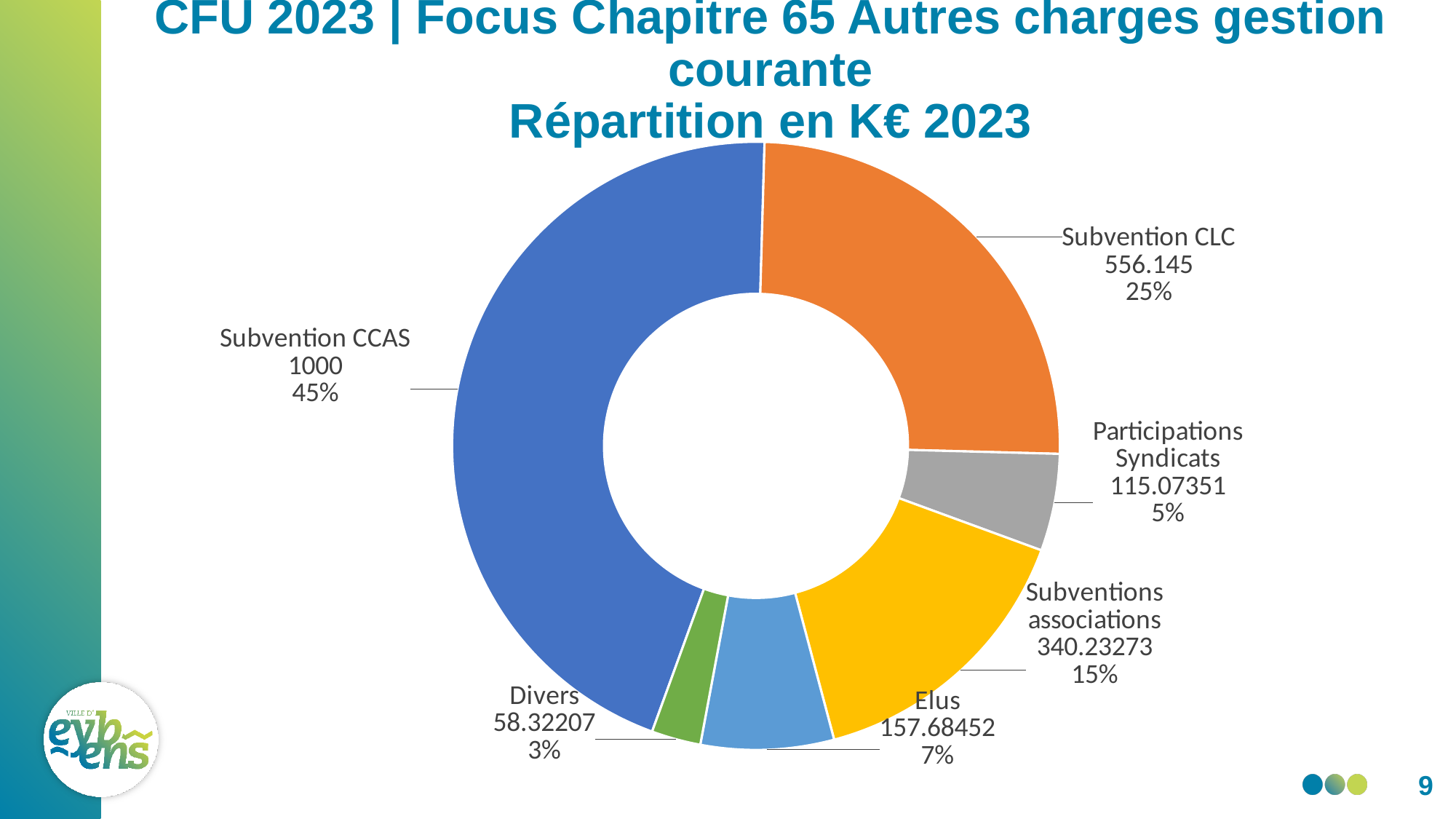

# CFU 2023 | Focus Chapitre 65 Autres charges gestion courante Répartition en K€ 2023

### Chart

| Category | CFU 2023 |
|---|---|
| Subvention CCAS | 1000.0 |
| Subvention CLC | 556.145 |
| Participations Syndicats | 115.07351 |
| Subventions associations | 340.23273 |
| Elus | 157.68452 |
| Divers | 58.32207 |